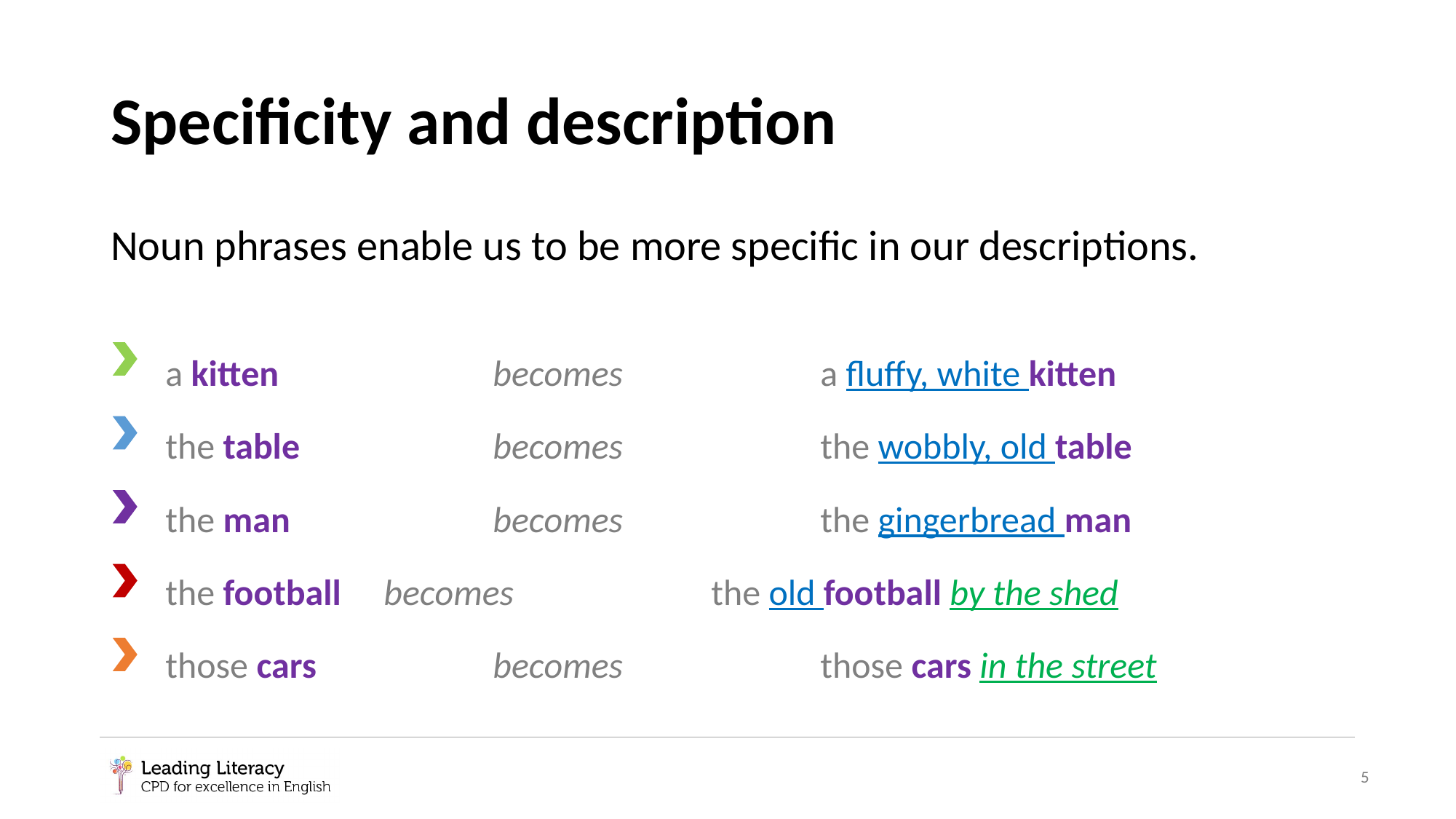

# Specificity and description
Noun phrases enable us to be more specific in our descriptions.
a kitten		becomes 		a fluffy, white kitten
the table		becomes 		the wobbly, old table
the man		becomes 		the gingerbread man
the football	becomes 		the old football by the shed
those cars		becomes 		those cars in the street